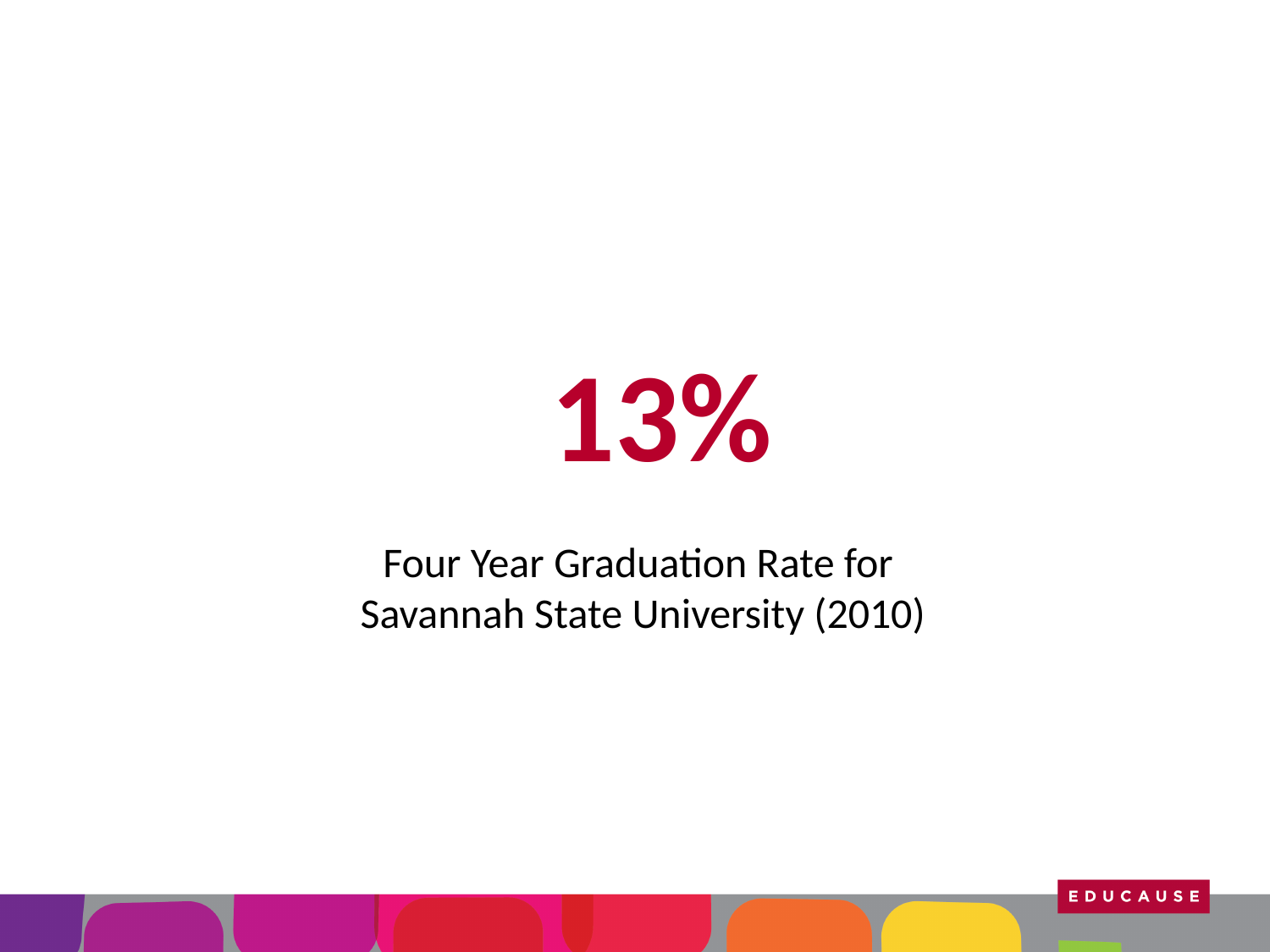

13%
Four Year Graduation Rate for
Savannah State University (2010)